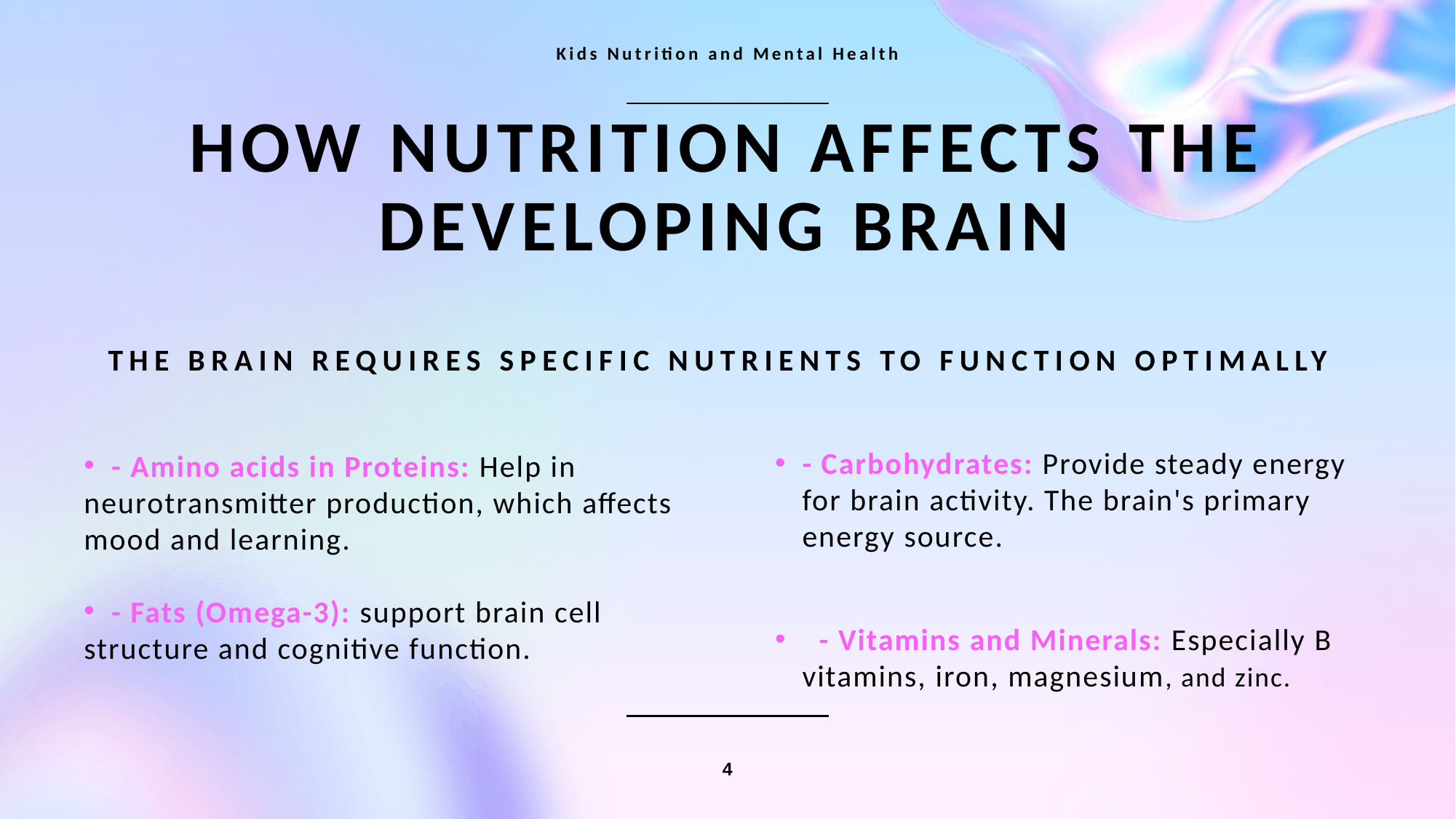

Kids Nutrition and Mental Health
# How Nutrition Affects the Developing Brain The brain requires specific nutrients to function optimally

  - Amino acids in Proteins: Help in neurotransmitter production, which affects mood and learning.

  - Fats (Omega-3): support brain cell structure and cognitive function.

- Carbohydrates: Provide steady energy for brain activity. The brain's primary energy source.

  - Vitamins and Minerals: Especially B vitamins, iron, magnesium, and zinc.
4